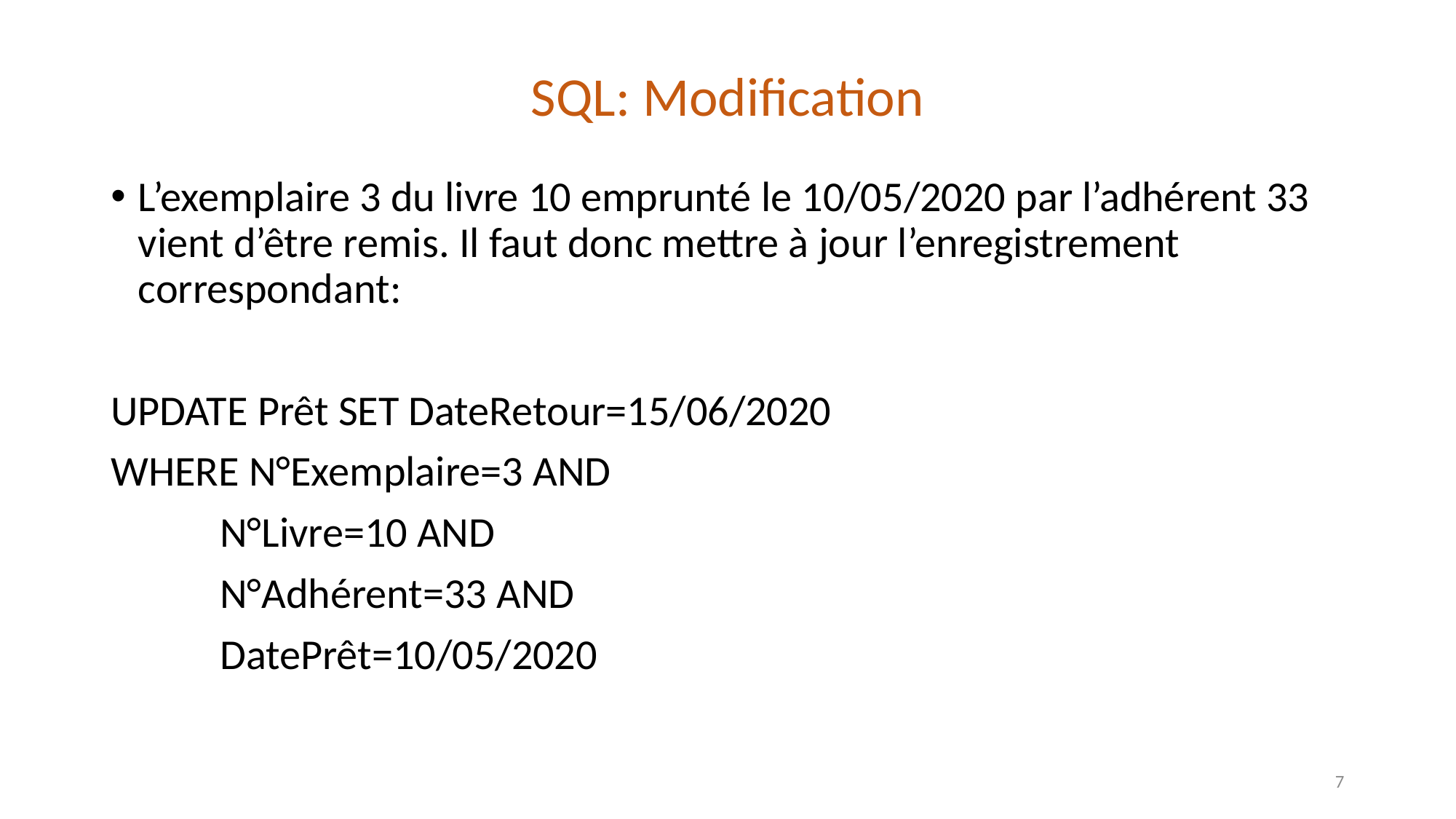

# SQL: Modification
L’exemplaire 3 du livre 10 emprunté le 10/05/2020 par l’adhérent 33 vient d’être remis. Il faut donc mettre à jour l’enregistrement correspondant:

UPDATE Prêt SET DateRetour=15/06/2020
WHERE N°Exemplaire=3 AND
	N°Livre=10 AND
	N°Adhérent=33 AND
	DatePrêt=10/05/2020
7